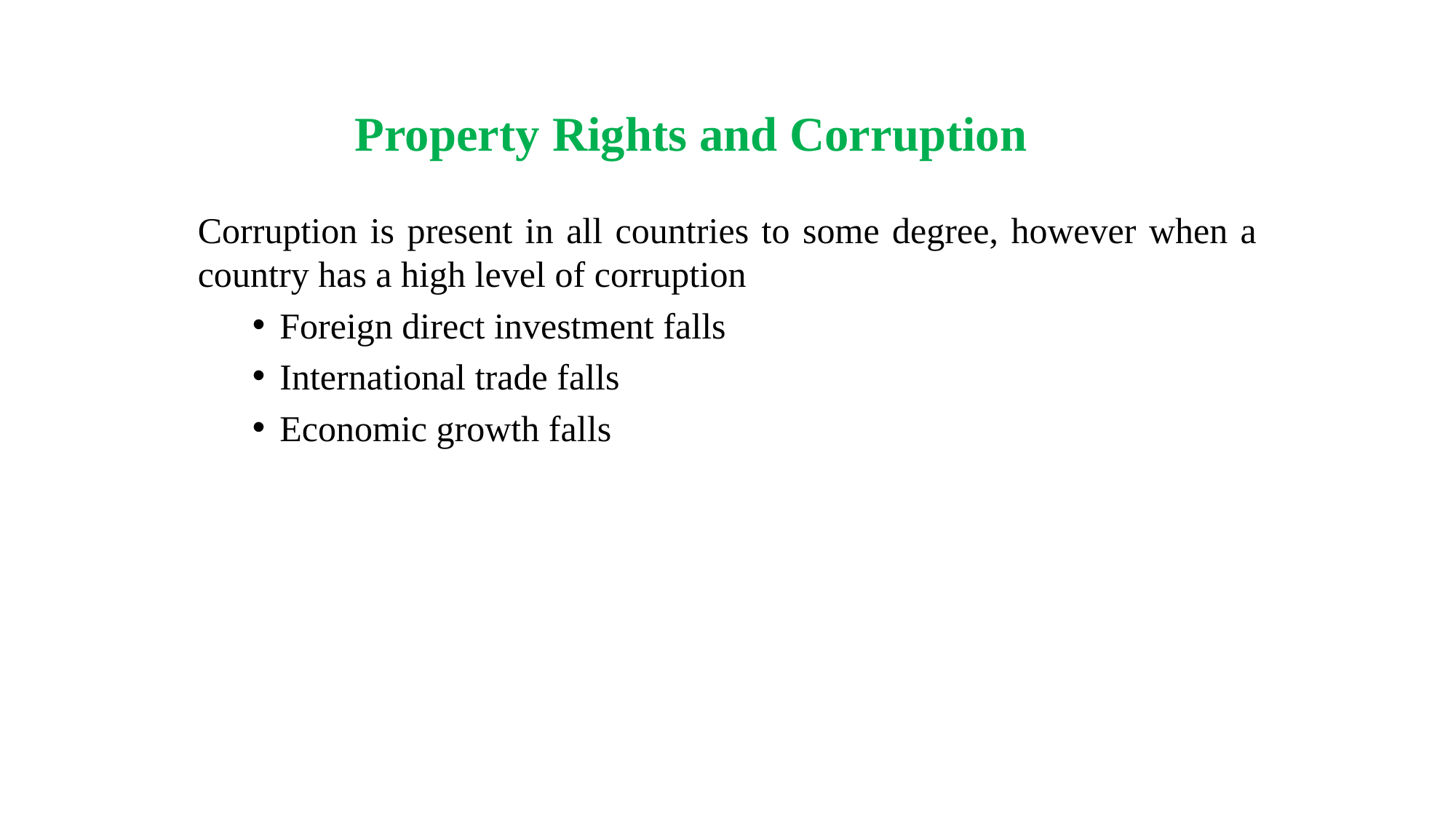

# Property Rights and Corruption
Corruption is present in all countries to some degree, however when a country has a high level of corruption
Foreign direct investment falls
International trade falls
Economic growth falls